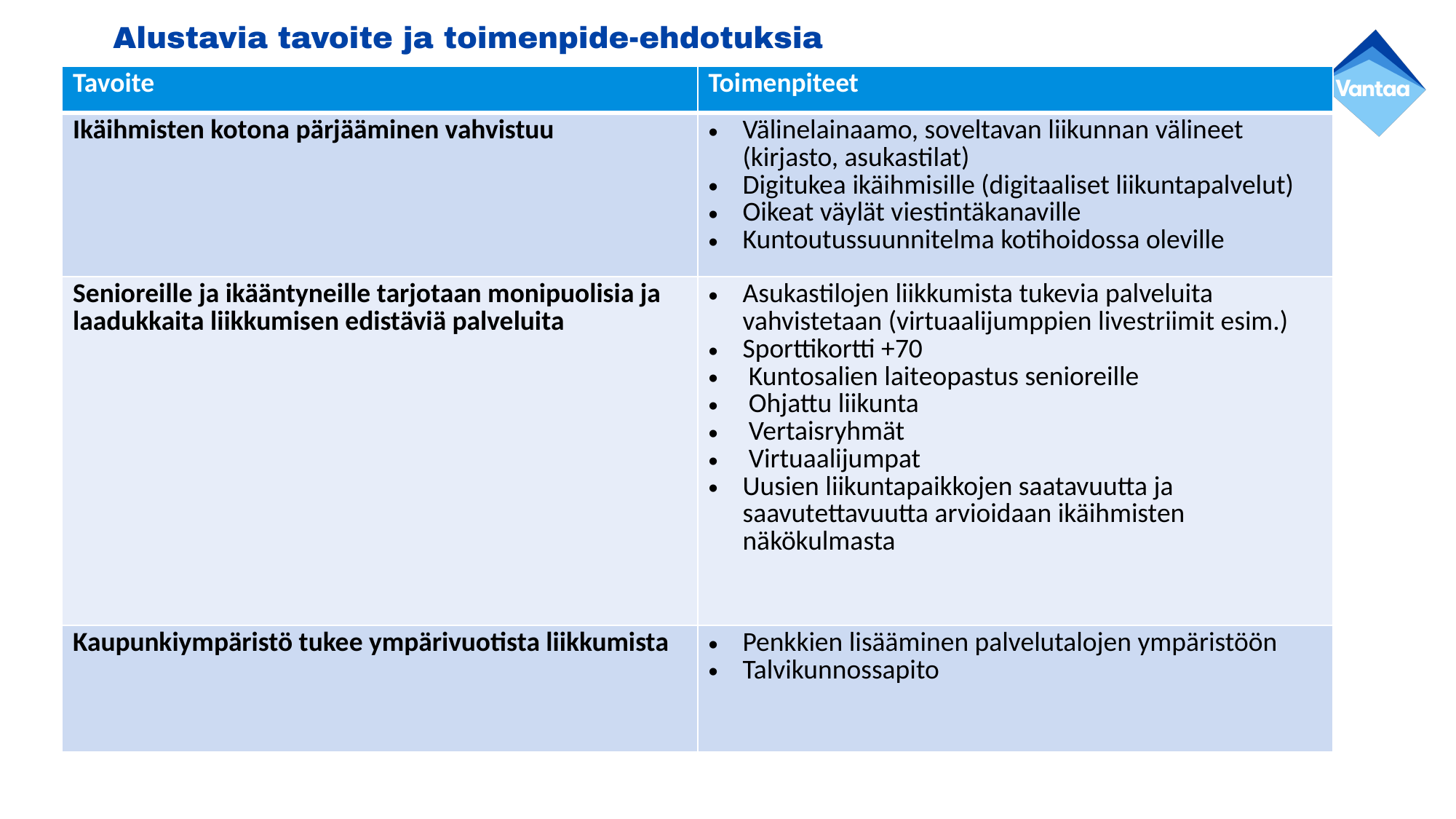

# Alustavia tavoite ja toimenpide-ehdotuksia
| Tavoite | Toimenpiteet |
| --- | --- |
| Ikäihmisten kotona pärjääminen vahvistuu | Välinelainaamo, soveltavan liikunnan välineet (kirjasto, asukastilat)  Digitukea ikäihmisille (digitaaliset liikuntapalvelut)  Oikeat väylät viestintäkanaville  Kuntoutussuunnitelma kotihoidossa oleville |
| Senioreille ja ikääntyneille tarjotaan monipuolisia ja laadukkaita liikkumisen edistäviä palveluita | Asukastilojen liikkumista tukevia palveluita vahvistetaan (virtuaalijumppien livestriimit esim.) Sporttikortti +70   Kuntosalien laiteopastus senioreille   Ohjattu liikunta   Vertaisryhmät   Virtuaalijumpat  Uusien liikuntapaikkojen saatavuutta ja saavutettavuutta arvioidaan ikäihmisten näkökulmasta |
| Kaupunkiympäristö tukee ympärivuotista liikkumista | Penkkien lisääminen palvelutalojen ympäristöön   Talvikunnossapito |